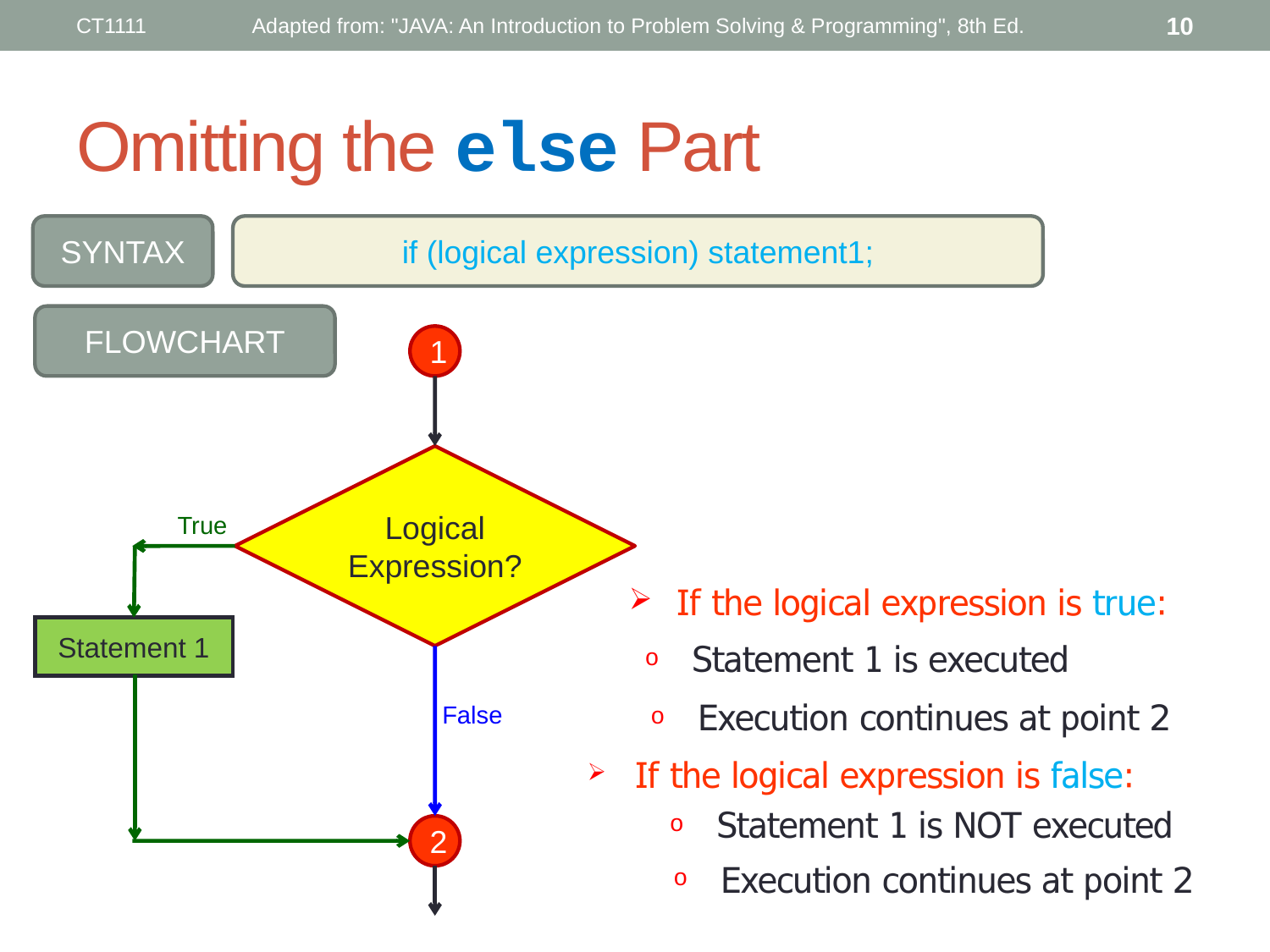

CT1111
Adapted from: "JAVA: An Introduction to Problem Solving & Programming", 8th Ed.
10
# Omitting the else Part
SYNTAX
if (logical expression) statement1;
FLOWCHART
1
Logical Expression?
True
If the logical expression is true:
Statement 1
Statement 1 is executed
False
Execution continues at point 2
If the logical expression is false:
Statement 1 is NOT executed
2
Execution continues at point 2